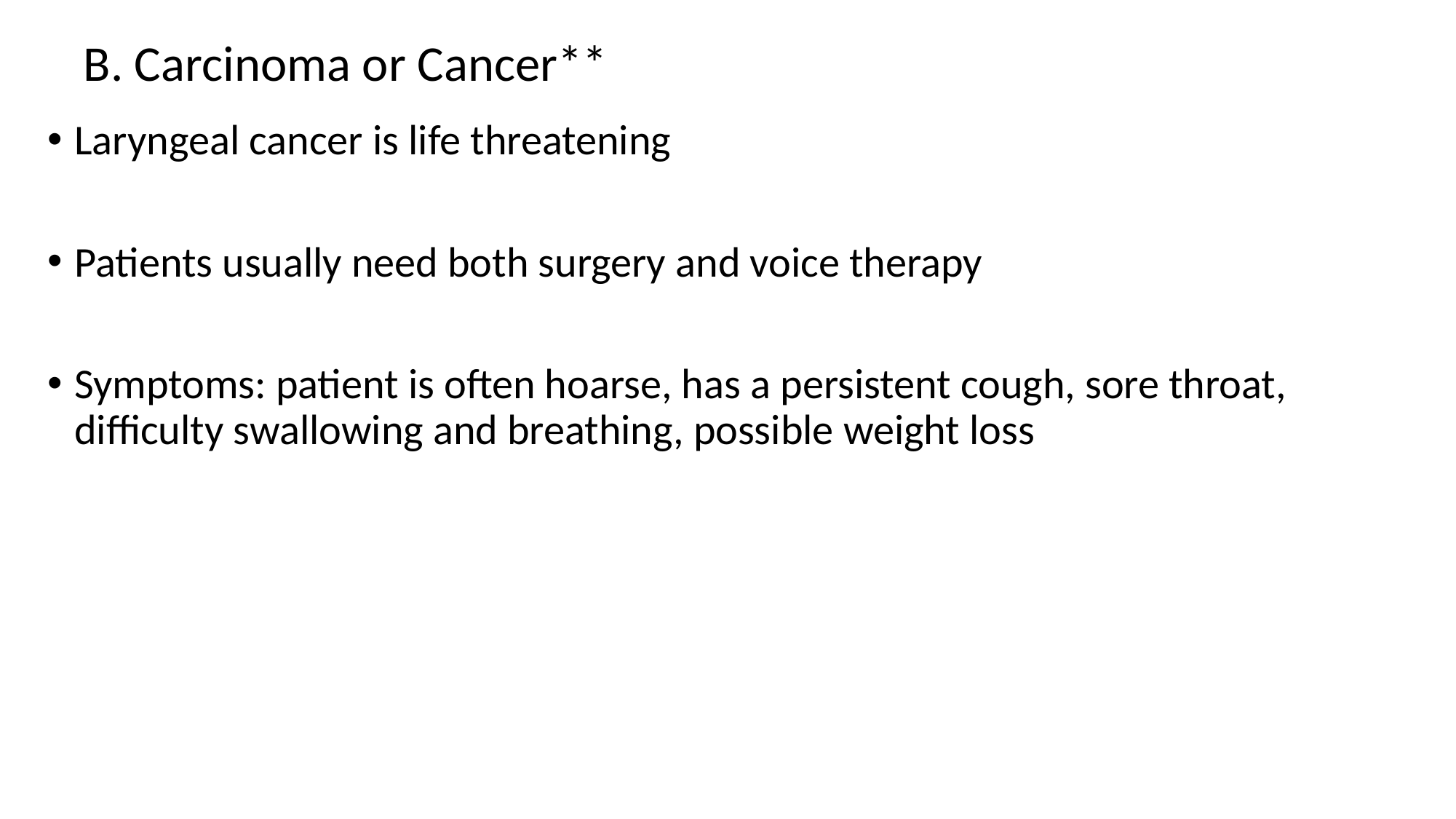

# B. Carcinoma or Cancer**
Laryngeal cancer is life threatening

Patients usually need both surgery and voice therapy

Symptoms: patient is often hoarse, has a persistent cough, sore throat, difficulty swallowing and breathing, possible weight loss